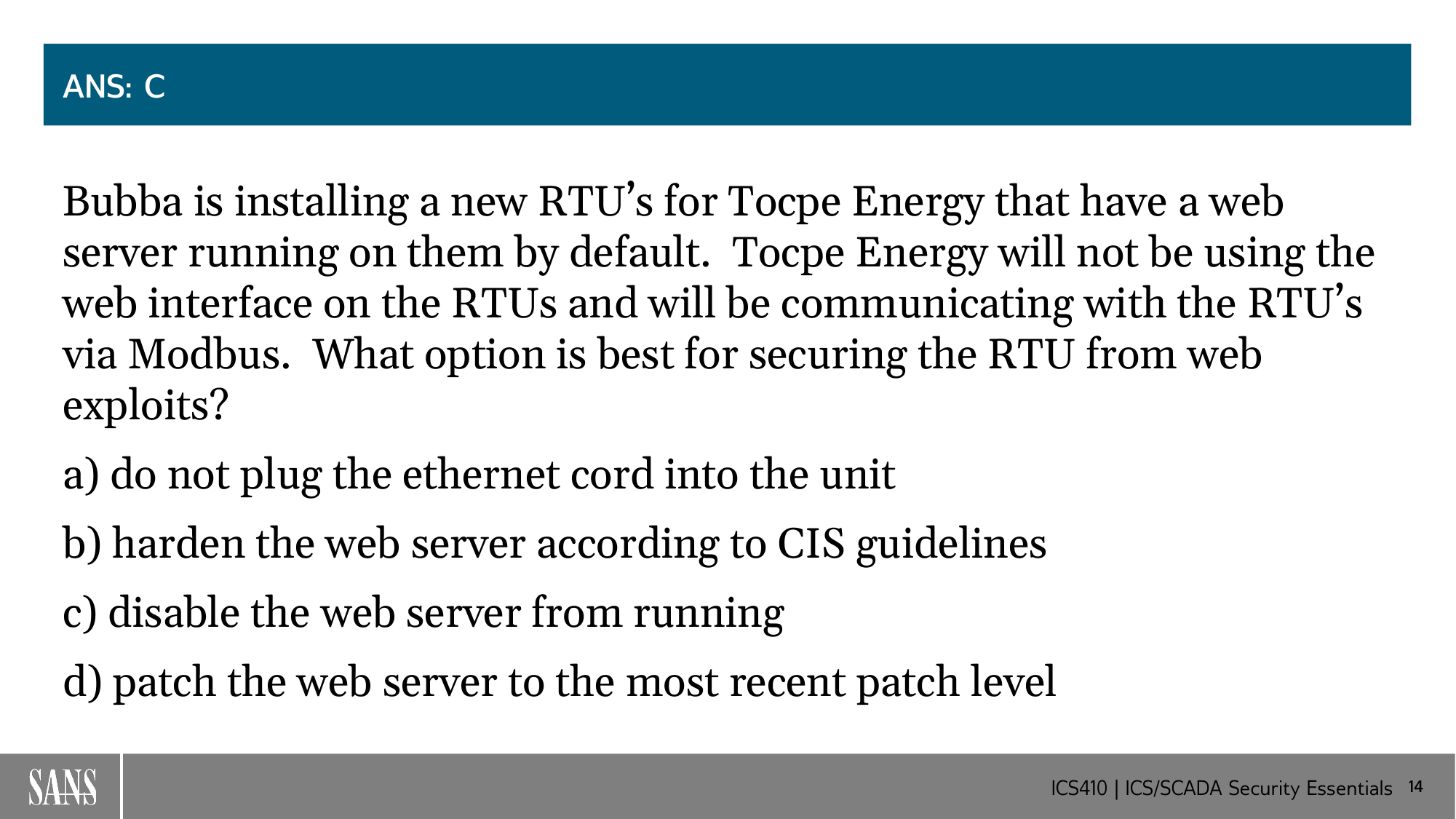

# ANS: C
Bubba is installing a new RTU’s for Tocpe Energy that have a web server running on them by default.  Tocpe Energy will not be using the web interface on the RTUs and will be communicating with the RTU’s via Modbus.  What option is best for securing the RTU from web exploits?
a) do not plug the ethernet cord into the unit
b) harden the web server according to CIS guidelines
c) disable the web server from running
d) patch the web server to the most recent patch level
14